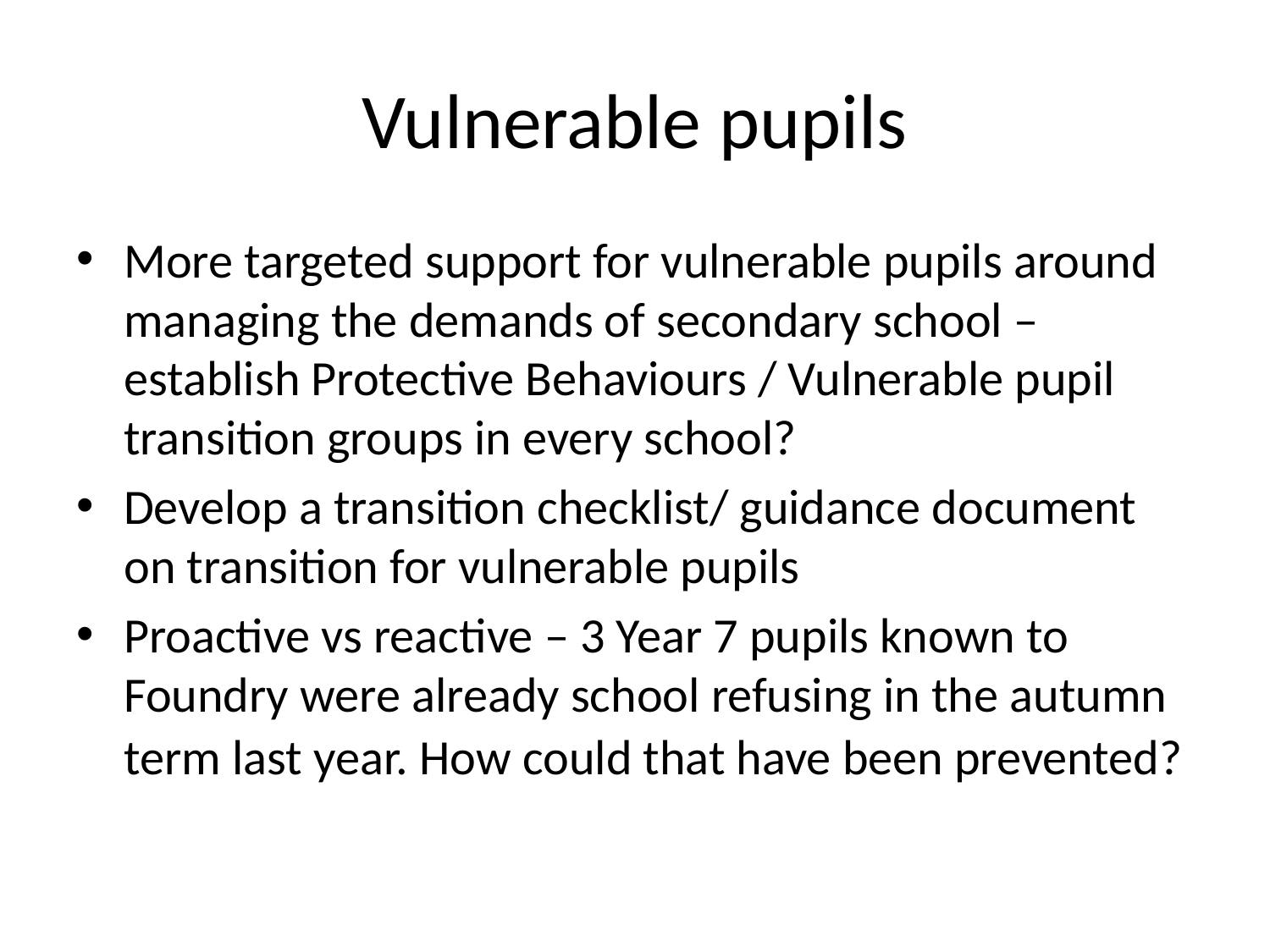

# Vulnerable pupils
More targeted support for vulnerable pupils around managing the demands of secondary school – establish Protective Behaviours / Vulnerable pupil transition groups in every school?
Develop a transition checklist/ guidance document on transition for vulnerable pupils
Proactive vs reactive – 3 Year 7 pupils known to Foundry were already school refusing in the autumn term last year. How could that have been prevented?